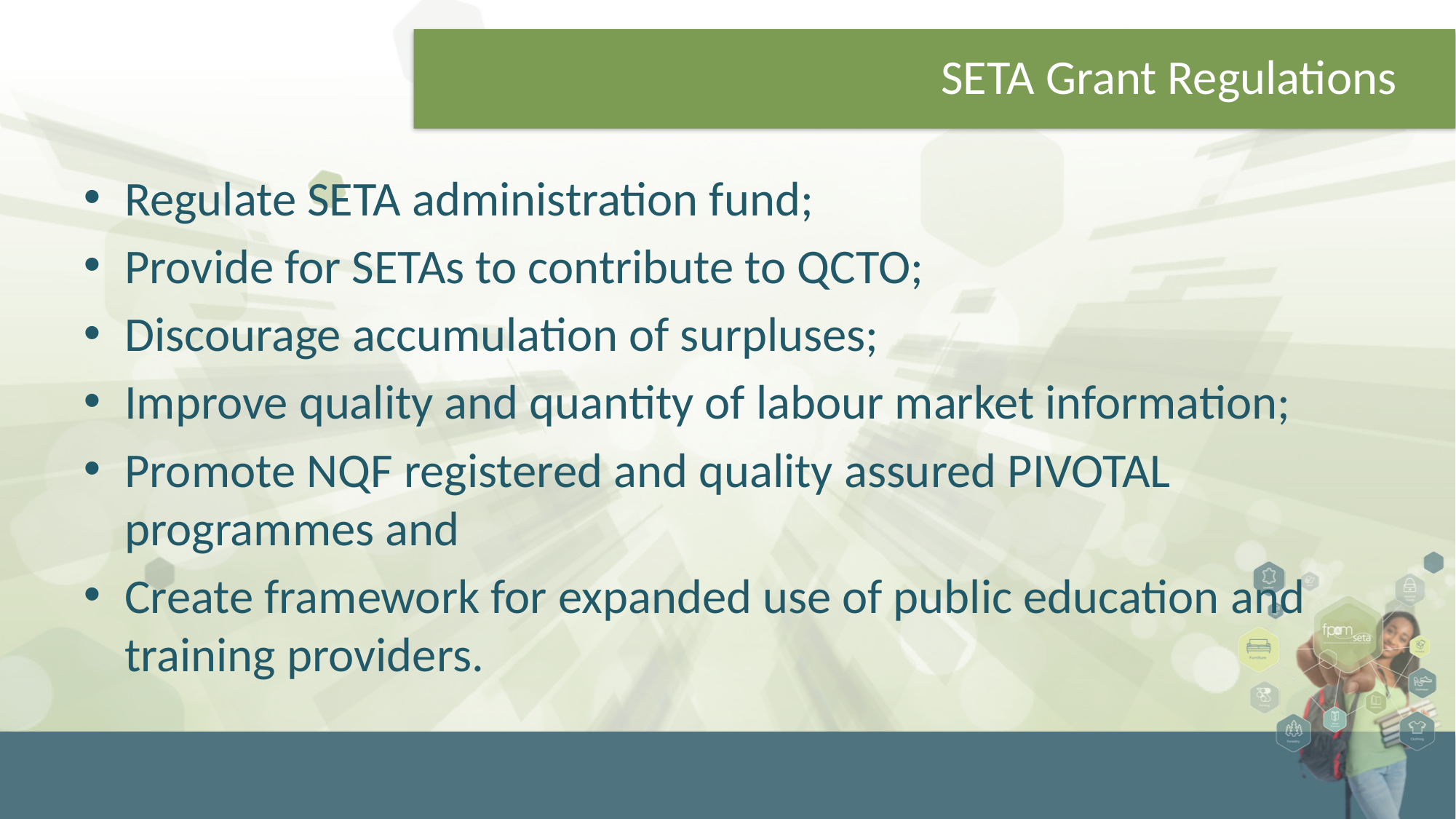

# SETA Grant Regulations

Regulate SETA administration fund;
Provide for SETAs to contribute to QCTO;
Discourage accumulation of surpluses;
Improve quality and quantity of labour market information;
Promote NQF registered and quality assured PIVOTAL programmes and
Create framework for expanded use of public education and training providers.